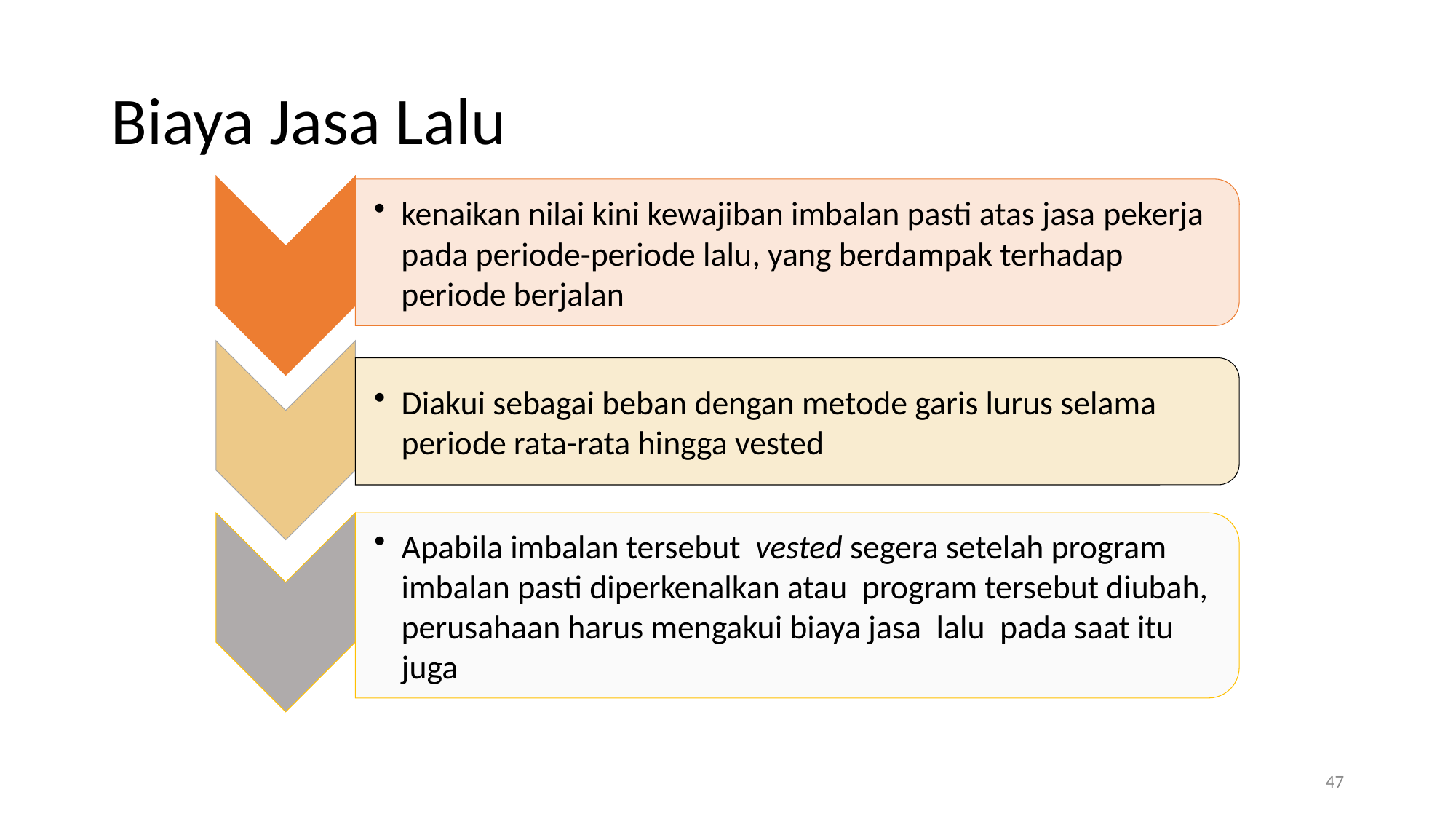

# Biaya Jasa Lalu

kenaikan nilai kini kewajiban imbalan pasti atas jasa pekerja pada periode-periode lalu, yang berdampak terhadap periode berjalan

Diakui sebagai beban dengan metode garis lurus selama periode rata-rata hingga vested

Apabila imbalan tersebut  vested segera setelah program imbalan pasti diperkenalkan atau  program tersebut diubah, perusahaan harus mengakui biaya jasa  lalu  pada saat itu juga
47